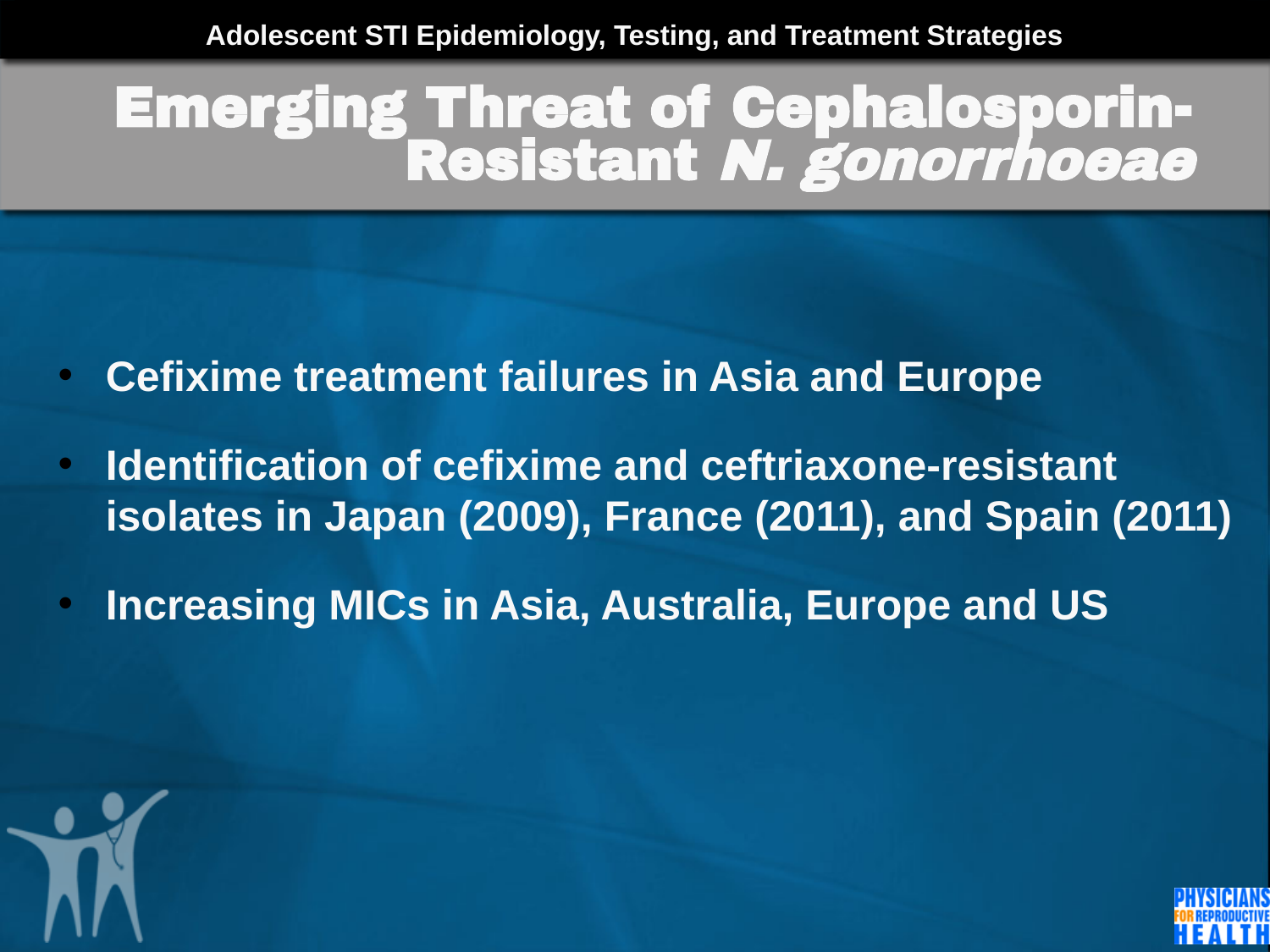

# Emerging Threat of Cephalosporin-Resistant N. gonorrhoeae
Cefixime treatment failures in Asia and Europe

Identification of cefixime and ceftriaxone-resistant isolates in Japan (2009), France (2011), and Spain (2011)

Increasing MICs in Asia, Australia, Europe and US